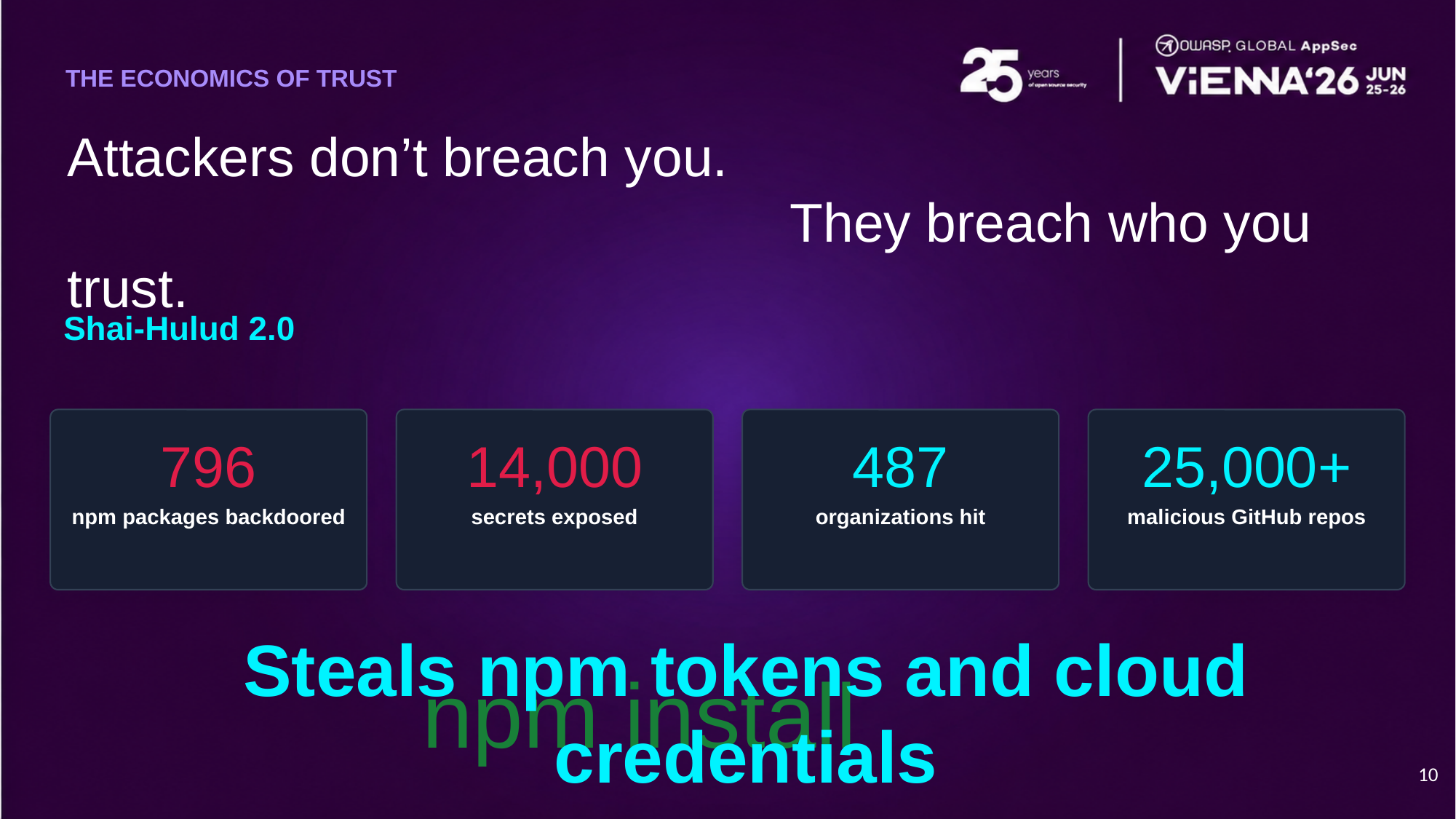

THE ECONOMICS OF TRUST
Attackers don’t breach you.
                                                They breach who you trust.
Shai-Hulud 2.0

796
14,000
487
25,000+
npm packages backdoored
secrets exposed
organizations hit
malicious GitHub repos
npm install
Steals npm tokens and cloud credentials
10